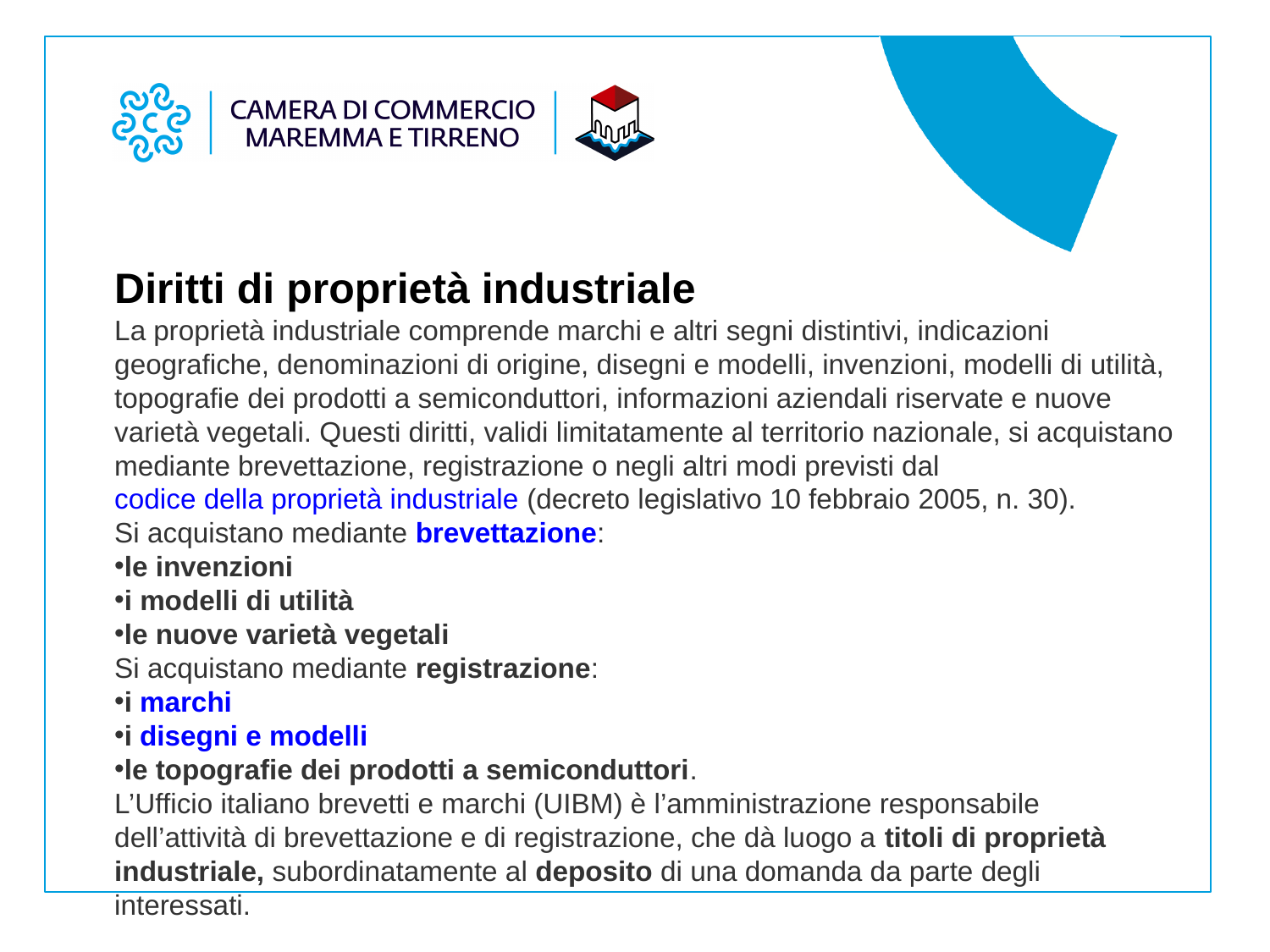

Diritti di proprietà industriale
La proprietà industriale comprende marchi e altri segni distintivi, indicazioni geografiche, denominazioni di origine, disegni e modelli, invenzioni, modelli di utilità, topografie dei prodotti a semiconduttori, informazioni aziendali riservate e nuove varietà vegetali. Questi diritti, validi limitatamente al territorio nazionale, si acquistano mediante brevettazione, registrazione o negli altri modi previsti dal codice della proprietà industriale (decreto legislativo 10 febbraio 2005, n. 30).
Si acquistano mediante brevettazione:
le invenzioni
i modelli di utilità
le nuove varietà vegetali
Si acquistano mediante registrazione:
i marchi
i disegni e modelli
le topografie dei prodotti a semiconduttori.
L’Ufficio italiano brevetti e marchi (UIBM) è l’amministrazione responsabile dell’attività di brevettazione e di registrazione, che dà luogo a titoli di proprietà industriale, subordinatamente al deposito di una domanda da parte degli interessati.